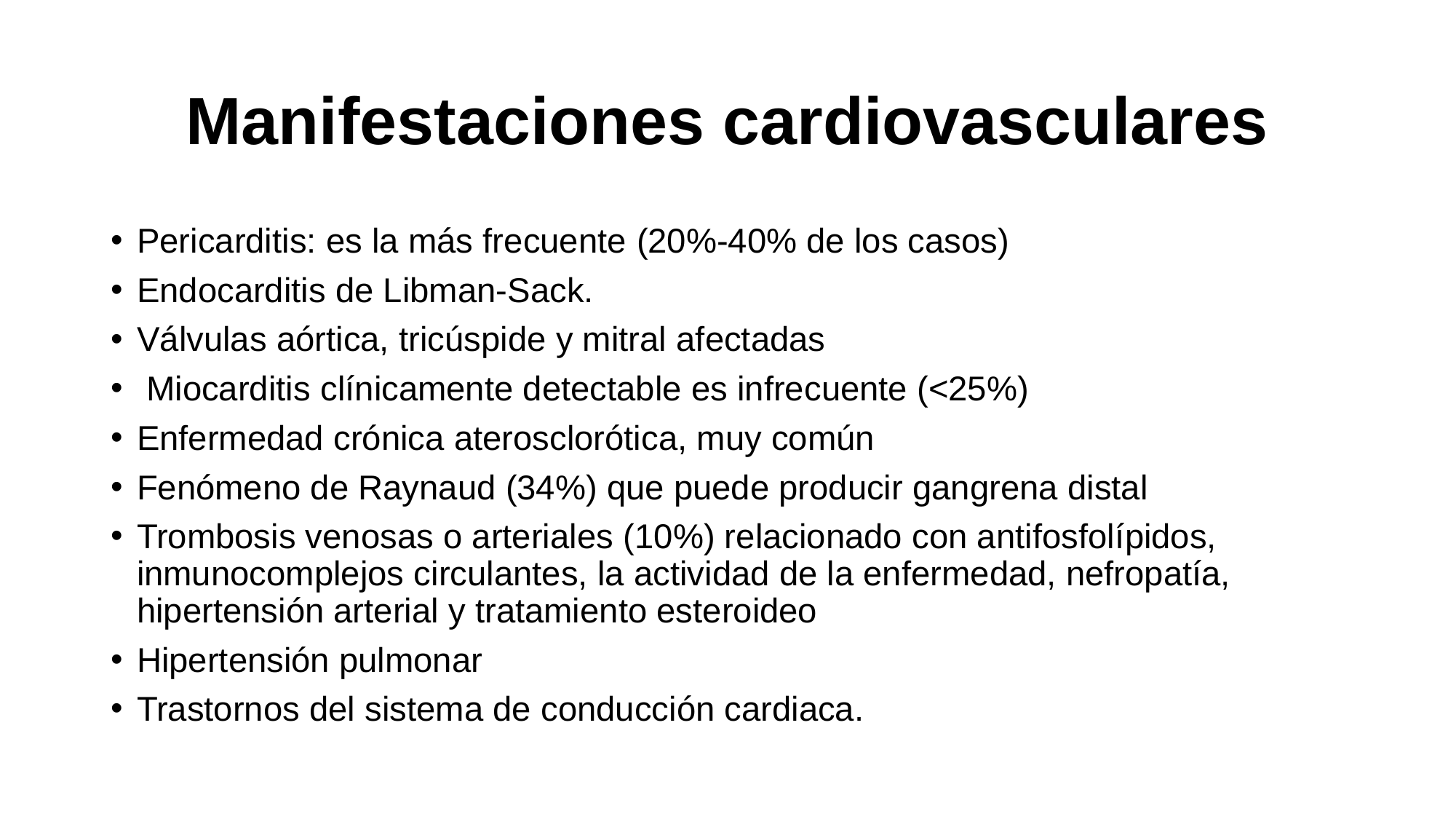

# Manifestaciones cardiovasculares
Pericarditis: es la más frecuente (20%-40% de los casos)
Endocarditis de Libman-Sack.
Válvulas aórtica, tricúspide y mitral afectadas
 Miocarditis clínicamente detectable es infrecuente (<25%)
Enfermedad crónica aterosclorótica, muy común
Fenómeno de Raynaud (34%) que puede producir gangrena distal
Trombosis venosas o arteriales (10%) relacionado con antifosfolípidos, inmunocomplejos circulantes, la actividad de la enfermedad, nefropatía, hipertensión arterial y tratamiento esteroideo
Hipertensión pulmonar
Trastornos del sistema de conducción cardiaca.